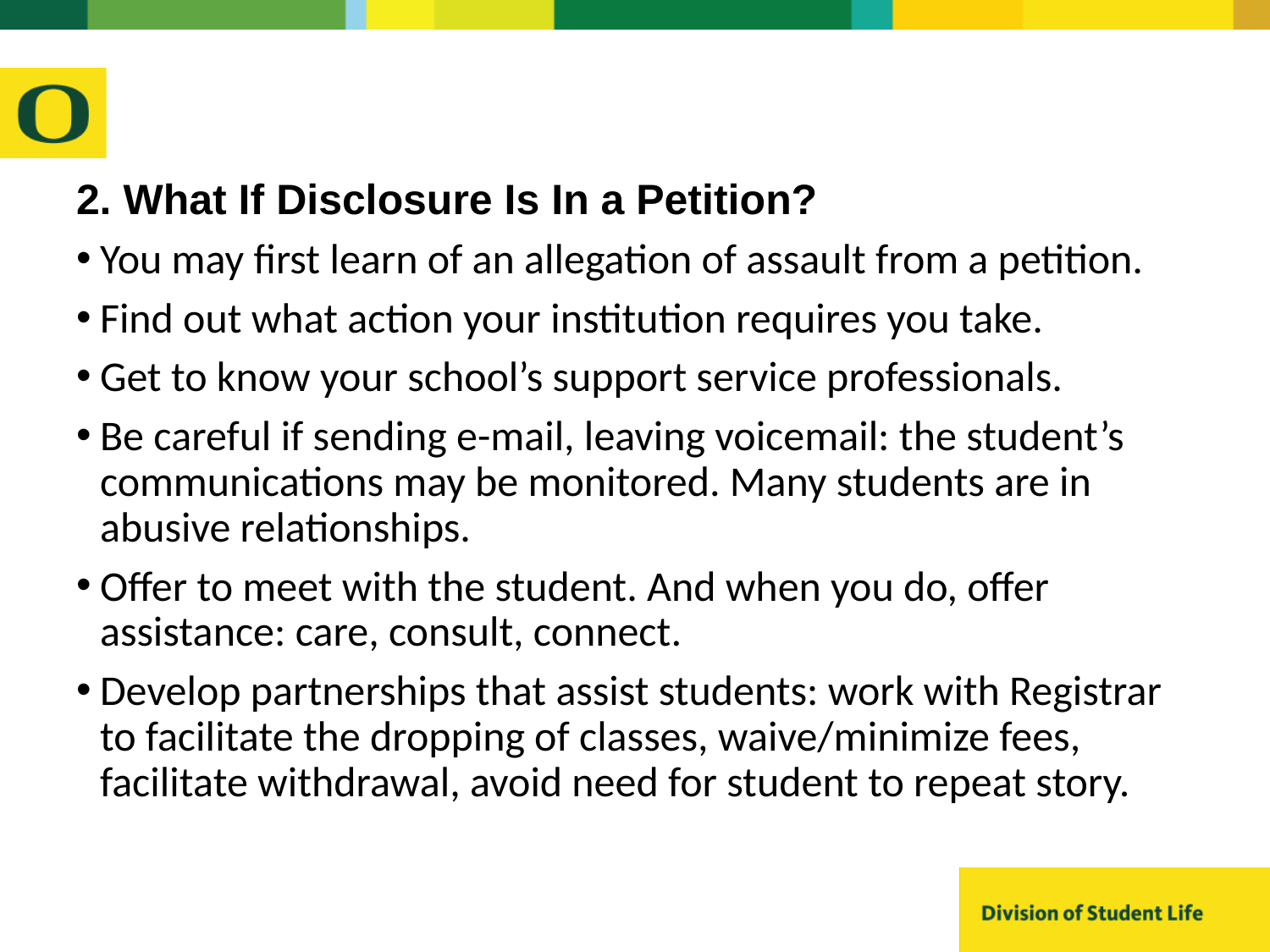

2. What If Disclosure Is In a Petition?
You may first learn of an allegation of assault from a petition.
Find out what action your institution requires you take.
Get to know your school’s support service professionals.
Be careful if sending e-mail, leaving voicemail: the student’s communications may be monitored. Many students are in abusive relationships.
Offer to meet with the student. And when you do, offer assistance: care, consult, connect.
Develop partnerships that assist students: work with Registrar to facilitate the dropping of classes, waive/minimize fees, facilitate withdrawal, avoid need for student to repeat story.